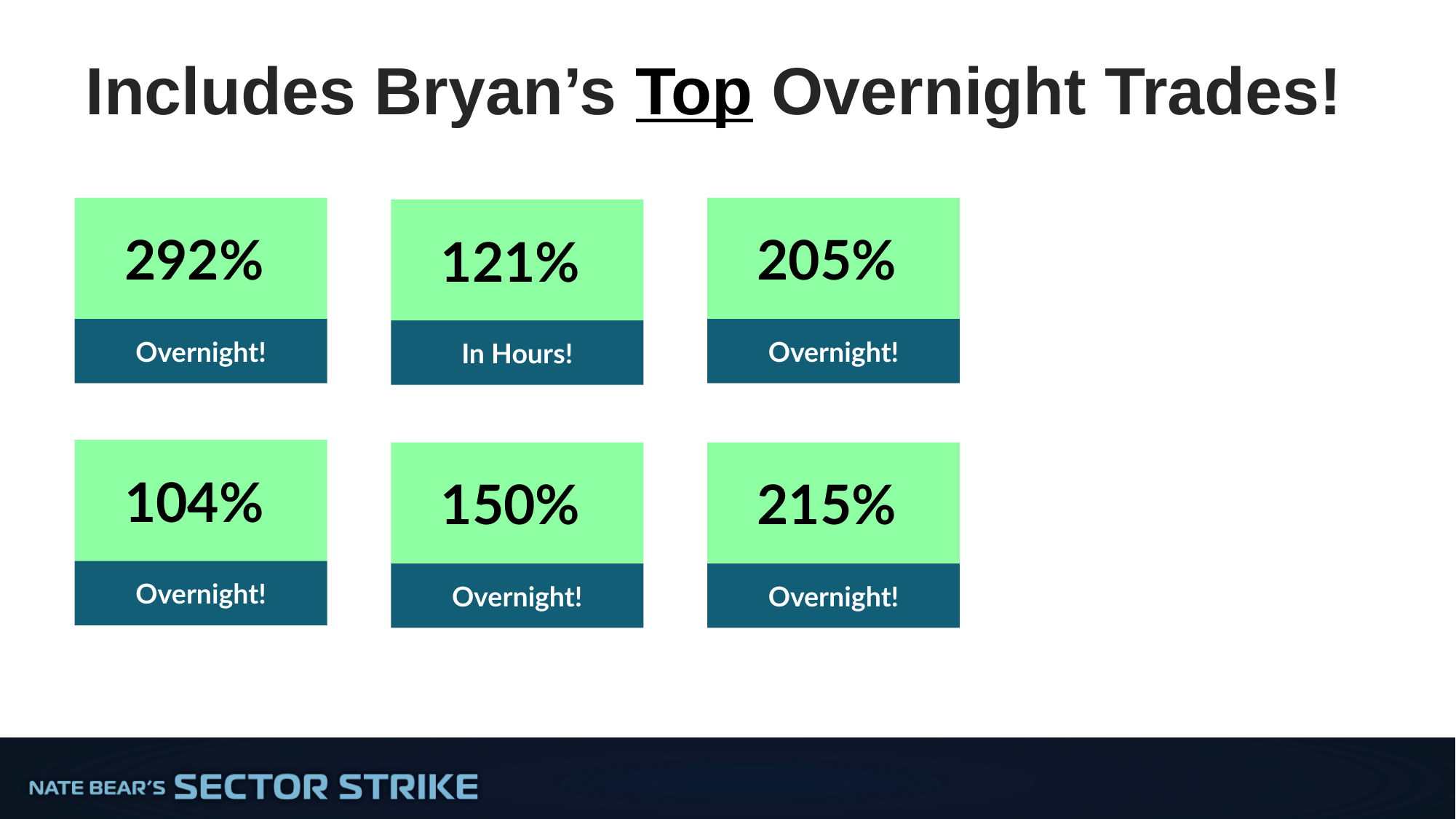

# Includes Bryan’s Top Overnight Trades!
292%
Overnight!
205%
Overnight!
121%
In Hours!
104%
Overnight!
150%
Overnight!
215%
Overnight!